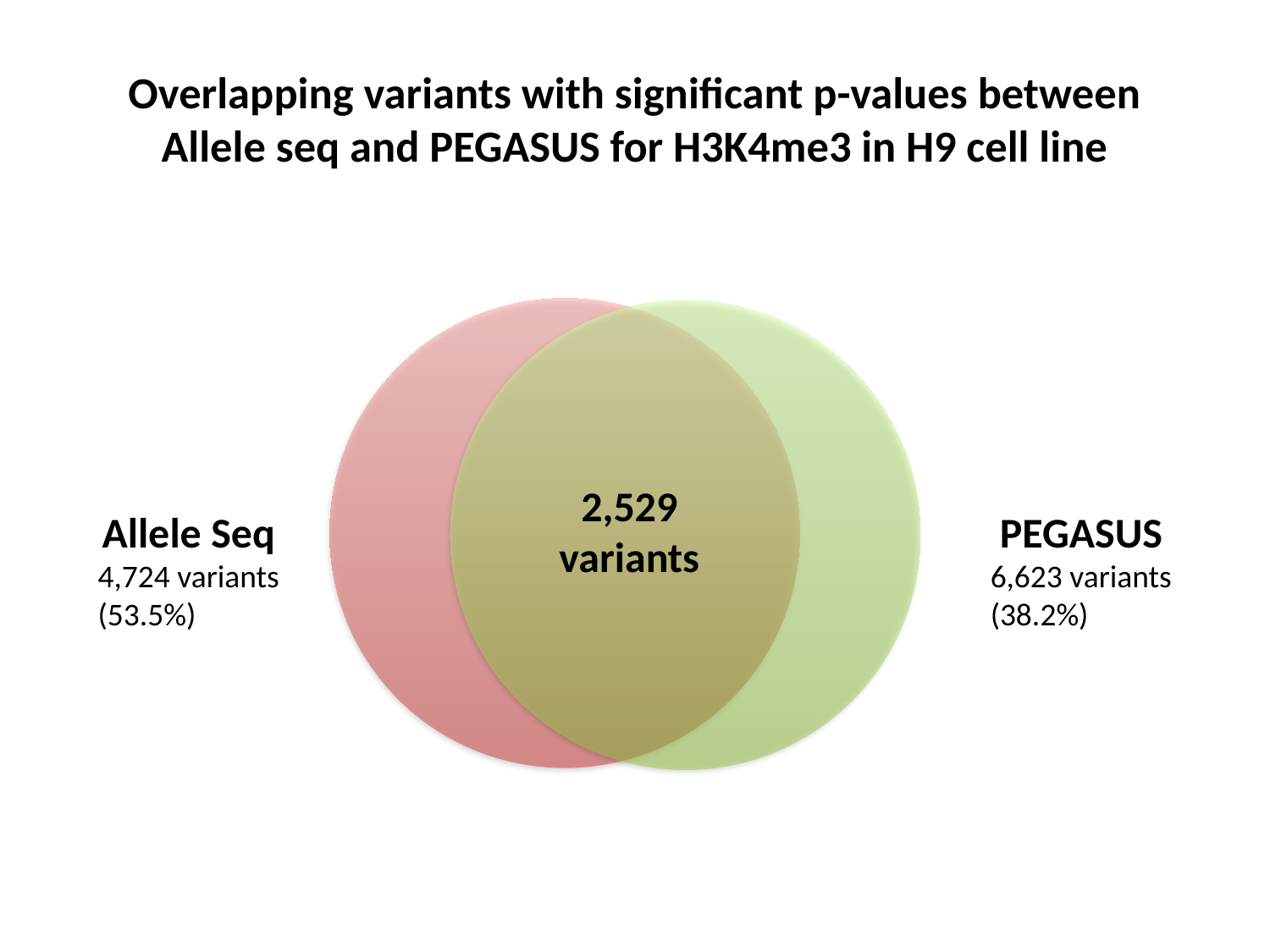

# Overlapping variants with significant p-values between Allele seq and PEGASUS for H3K4me3 in H9 cell line

2,529
variants
Allele Seq
4,724 variants
(53.5%)
PEGASUS
6,623 variants
(38.2%)